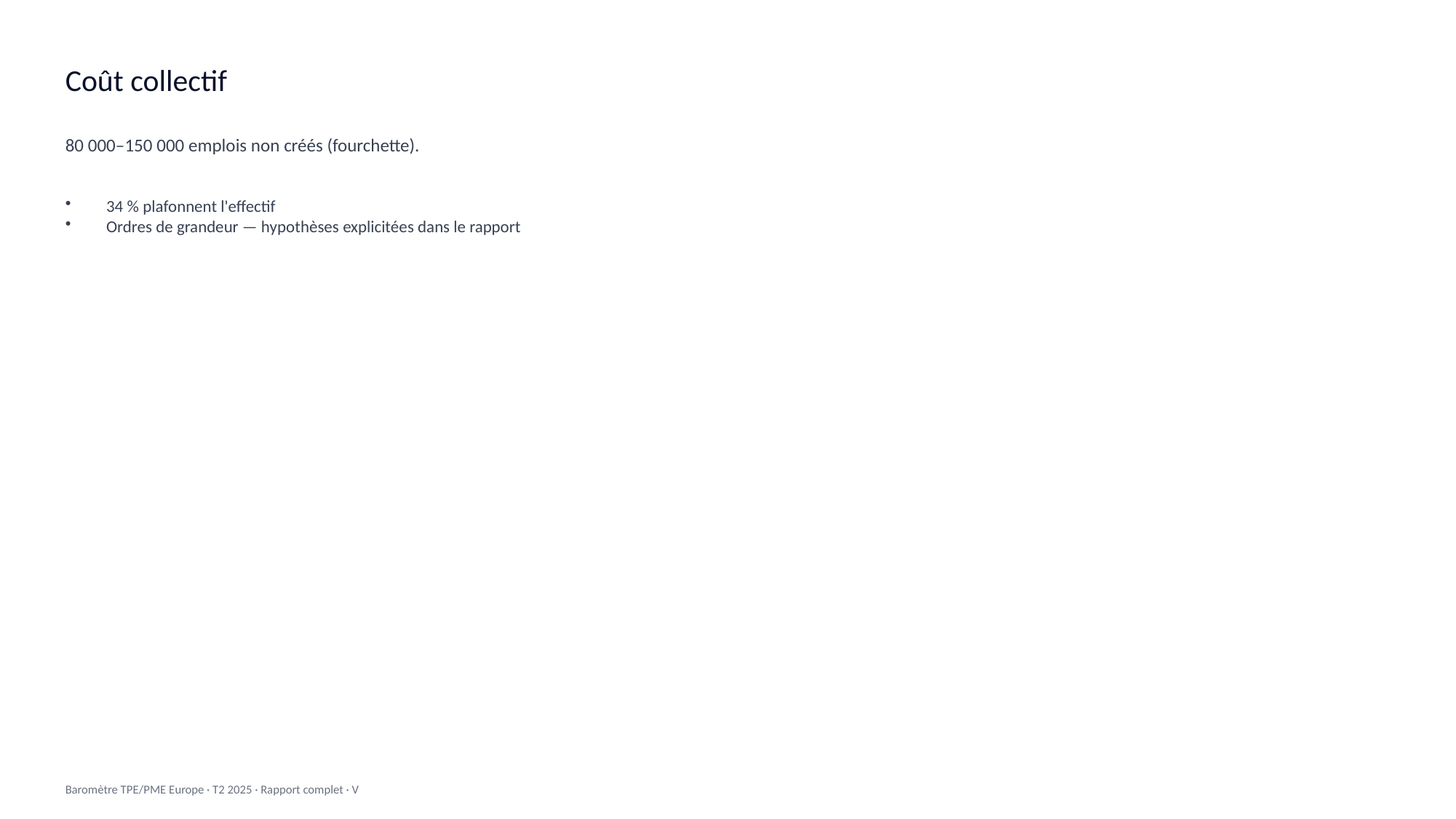

Coût collectif
80 000–150 000 emplois non créés (fourchette).
34 % plafonnent l'effectif
Ordres de grandeur — hypothèses explicitées dans le rapport
Baromètre TPE/PME Europe · T2 2025 · Rapport complet · V